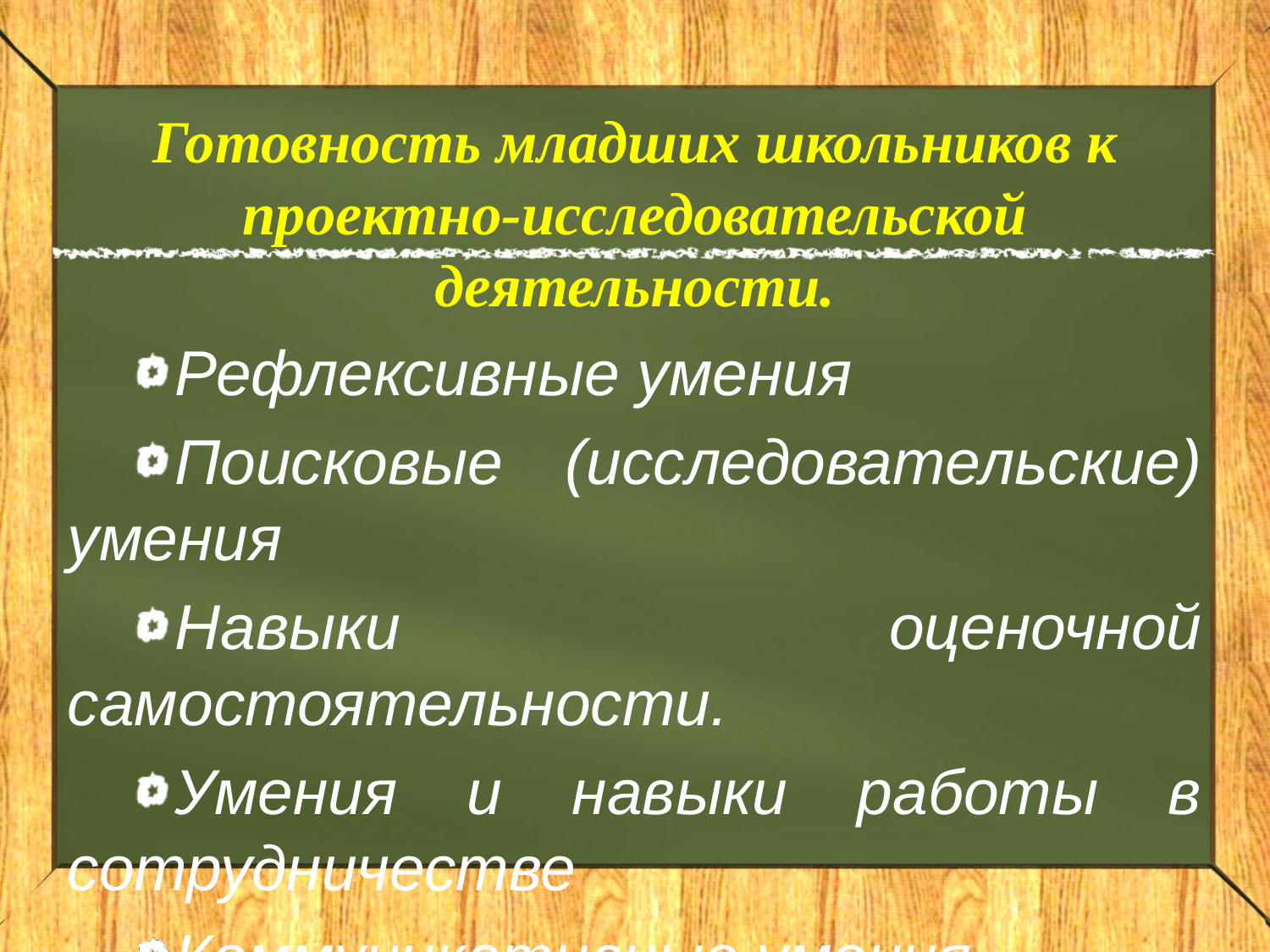

# Готовность младших школьников к проектно-исследовательской деятельности.

Рефлексивные умения
Поисковые (исследовательские) умения
Навыки оценочной самостоятельности.
Умения и навыки работы в сотрудничестве
Коммуникативные умения
Презентационные умения и навыки